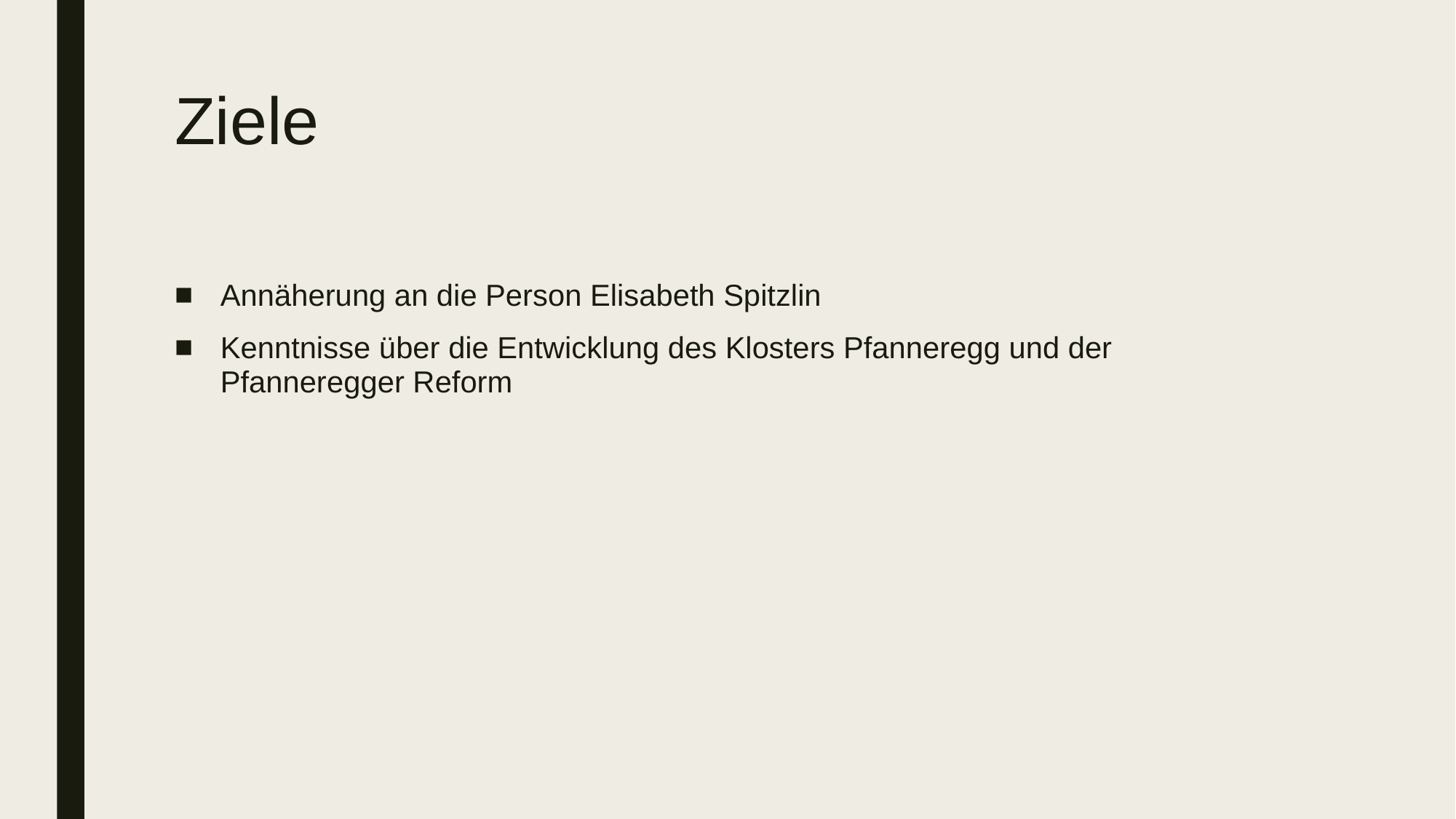

# Ziele
Annäherung an die Person Elisabeth Spitzlin
Kenntnisse über die Entwicklung des Klosters Pfanneregg und der Pfanneregger Reform